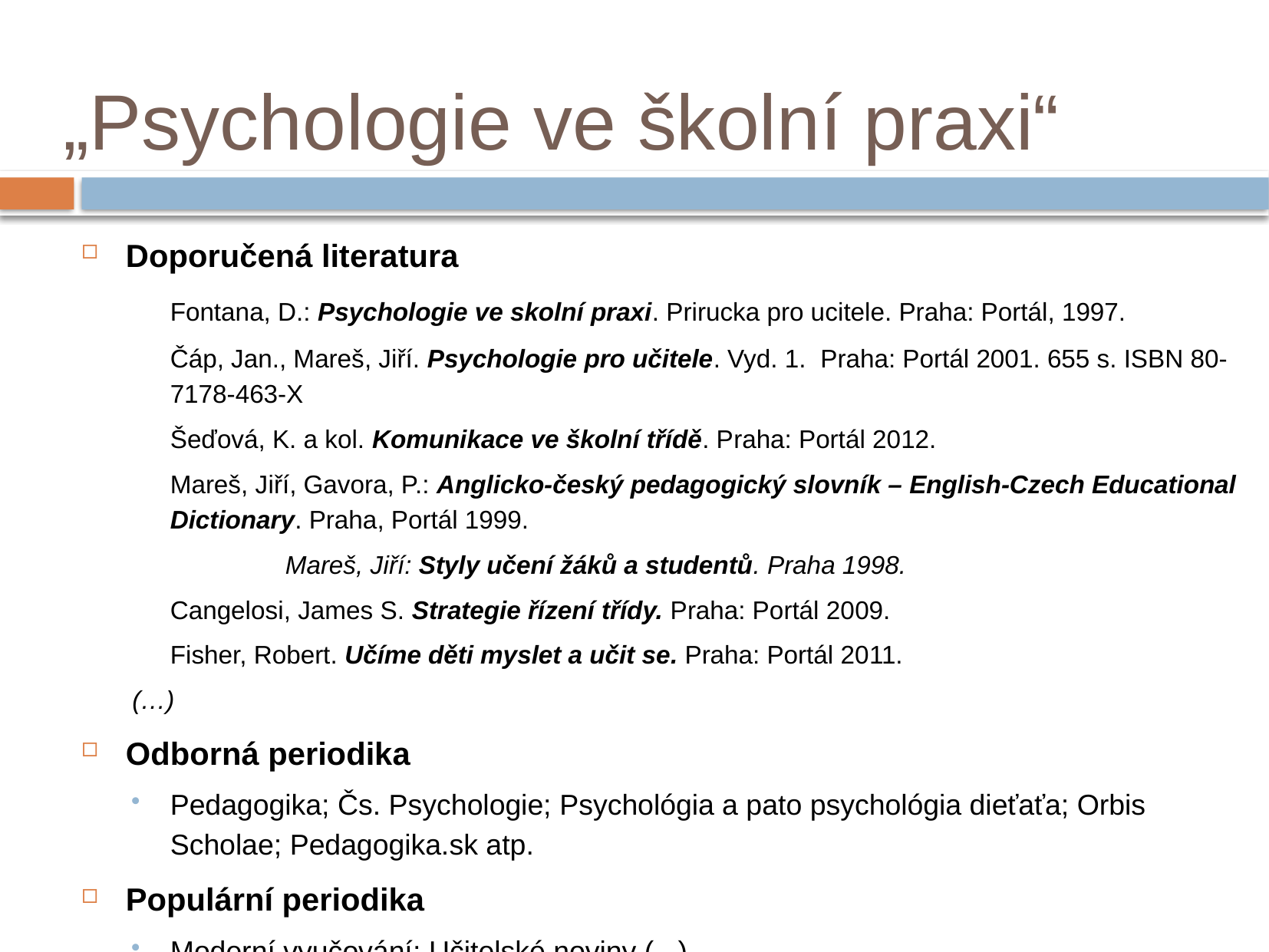

# „Psychologie ve školní praxi“
Doporučená literatura
	Fontana, D.: Psychologie ve skolní praxi. Prirucka pro ucitele. Praha: Portál, 1997.
	Čáp, Jan., Mareš, Jiří. Psychologie pro učitele. Vyd. 1.  Praha: Portál 2001. 655 s. ISBN 80-7178-463-X
	Šeďová, K. a kol. Komunikace ve školní třídě. Praha: Portál 2012.
	Mareš, Jiří, Gavora, P.: Anglicko-český pedagogický slovník – English-Czech Educational Dictionary. Praha, Portál 1999.
		Mareš, Jiří: Styly učení žáků a studentů. Praha 1998.
	Cangelosi, James S. Strategie řízení třídy. Praha: Portál 2009.
	Fisher, Robert. Učíme děti myslet a učit se. Praha: Portál 2011.
(…)
Odborná periodika
Pedagogika; Čs. Psychologie; Psychológia a pato psychológia dieťaťa; Orbis Scholae; Pedagogika.sk atp.
Populární periodika
Moderní vyučování; Učitelské noviny (...)